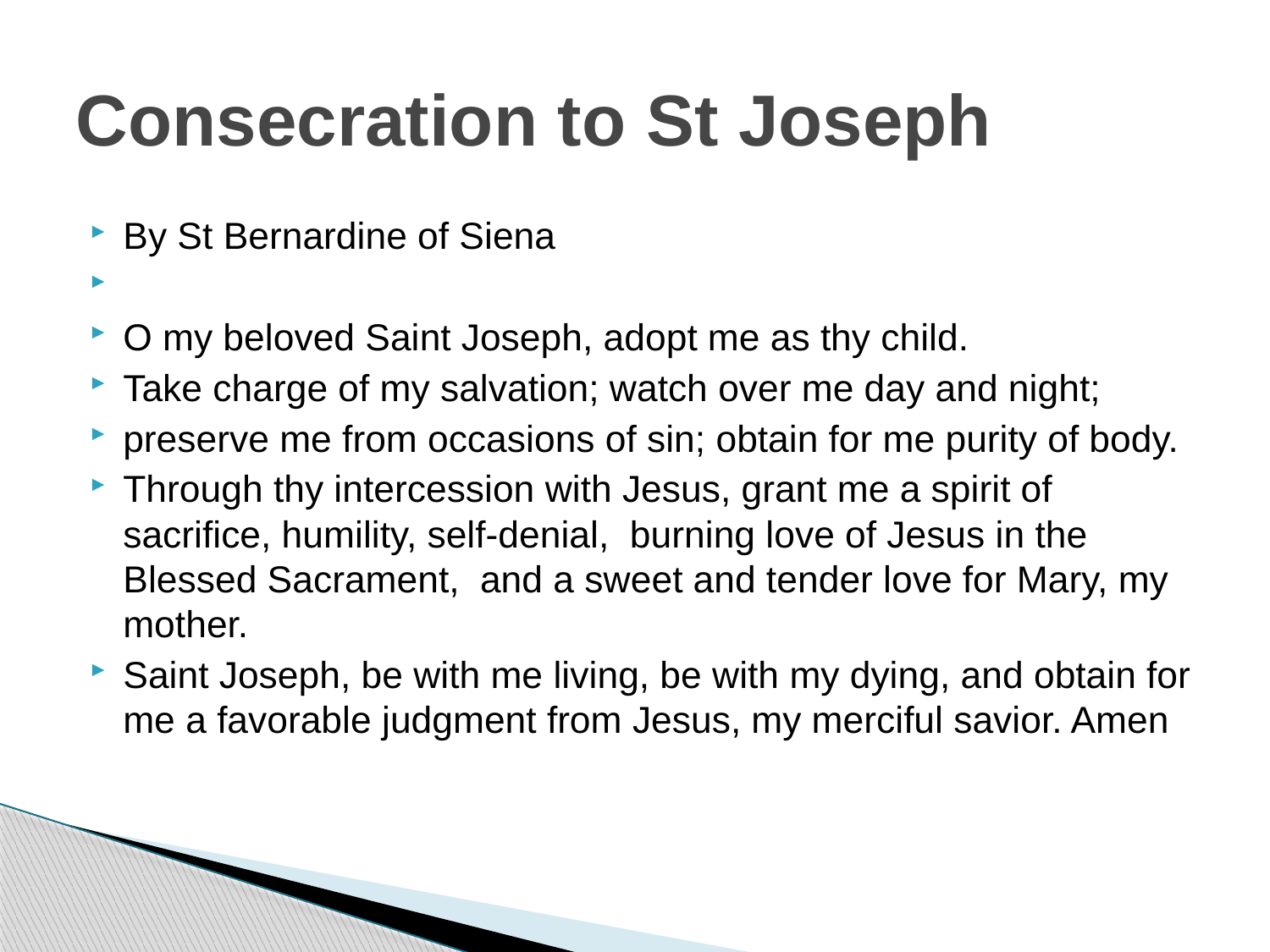

# Consecration to St Joseph
By St Bernardine of Siena

O my beloved Saint Joseph, adopt me as thy child.
Take charge of my salvation; watch over me day and night;
preserve me from occasions of sin; obtain for me purity of body.
Through thy intercession with Jesus, grant me a spirit of sacrifice, humility, self-denial,  burning love of Jesus in the Blessed Sacrament,  and a sweet and tender love for Mary, my mother.
Saint Joseph, be with me living, be with my dying, and obtain for me a favorable judgment from Jesus, my merciful savior. Amen